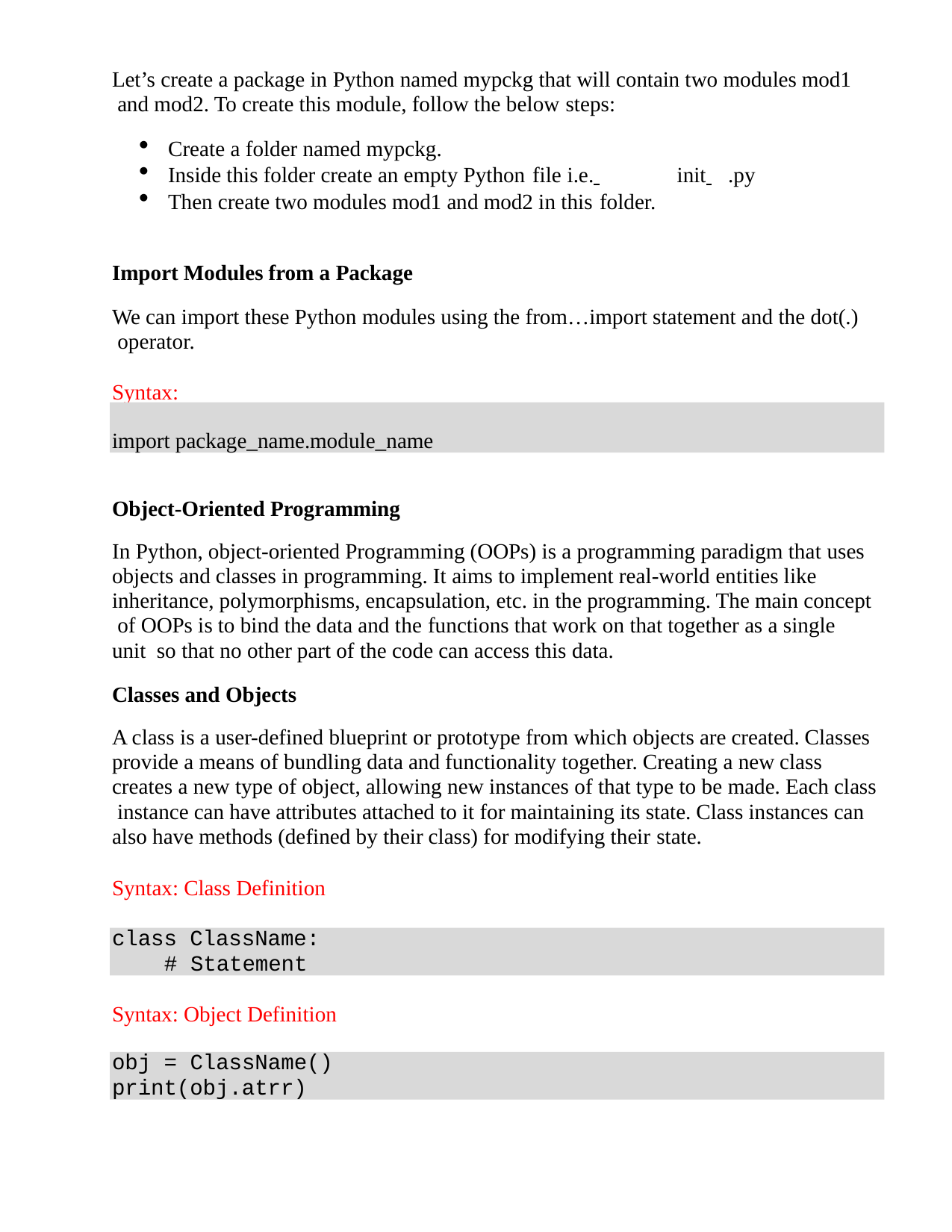

Let’s create a package in Python named mypckg that will contain two modules mod1  and mod2. To create this module, follow the below steps:
Create a folder named mypckg.
Inside this folder create an empty Python file i.e. 	init 	.py
Then create two modules mod1 and mod2 in this folder.

Import Modules from a Package
We can import these Python modules using the from…import statement and the dot(.)  operator.

Syntax:

import package_name.module_name
Object-Oriented Programming
In Python, object-oriented Programming (OOPs) is a programming paradigm that uses  objects and classes in programming. It aims to implement real-world entities like  inheritance, polymorphisms, encapsulation, etc. in the programming. The main concept  of OOPs is to bind the data and the functions that work on that together as a single unit  so that no other part of the code can access this data.
Classes and Objects
A class is a user-defined blueprint or prototype from which objects are created. Classes  provide a means of bundling data and functionality together. Creating a new class  creates a new type of object, allowing new instances of that type to be made. Each class  instance can have attributes attached to it for maintaining its state. Class instances can  also have methods (defined by their class) for modifying their state.

Syntax: Class Definition
class ClassName:
# Statement
Syntax: Object Definition
obj = ClassName()
print(obj.atrr)